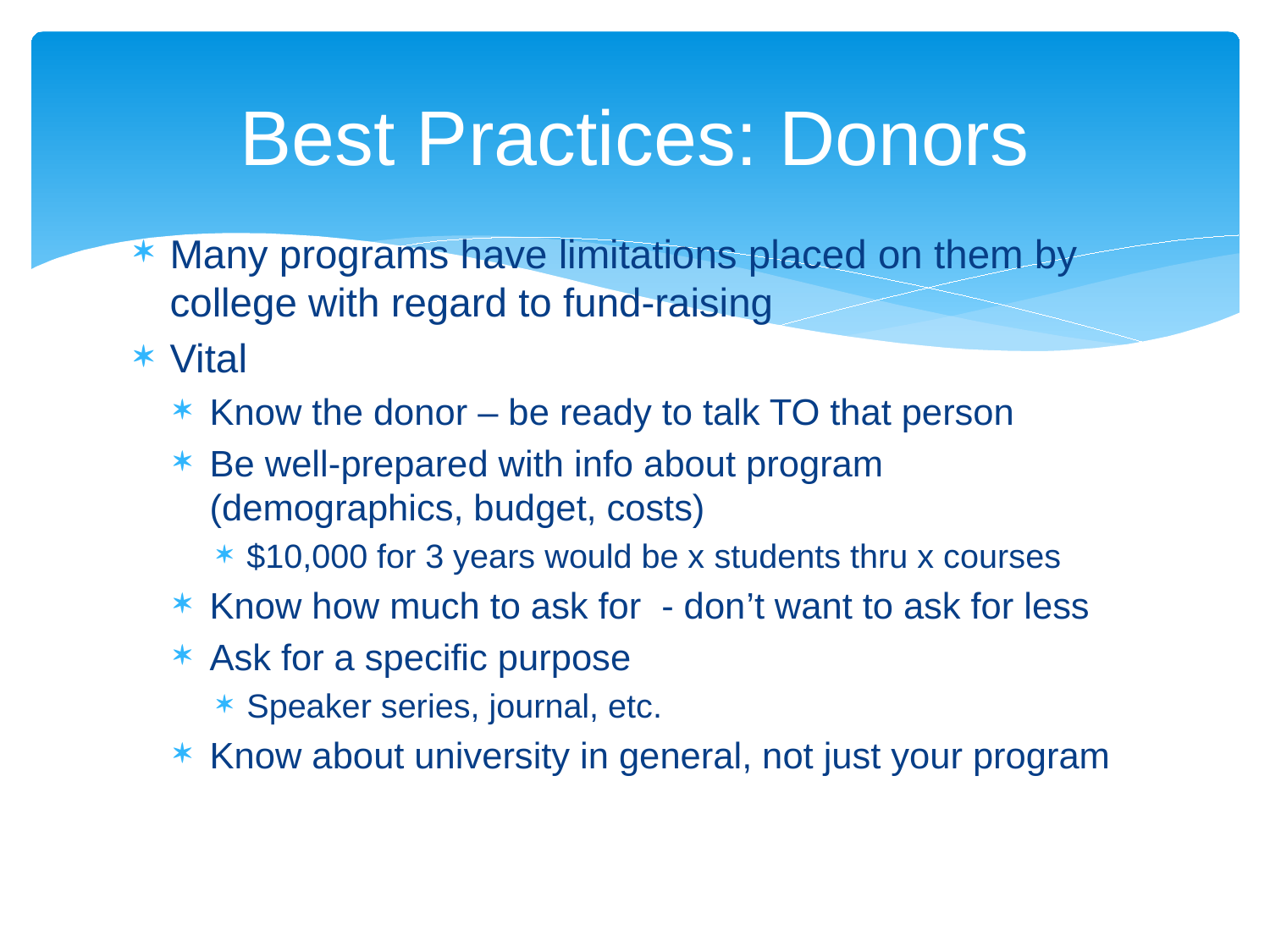

# Best Practices: Donors
Many programs have limitations placed on them by college with regard to fund-raising
Vital
Know the donor – be ready to talk TO that person
Be well-prepared with info about program (demographics, budget, costs)
$10,000 for 3 years would be x students thru x courses
Know how much to ask for  - don’t want to ask for less
Ask for a specific purpose
Speaker series, journal, etc.
Know about university in general, not just your program